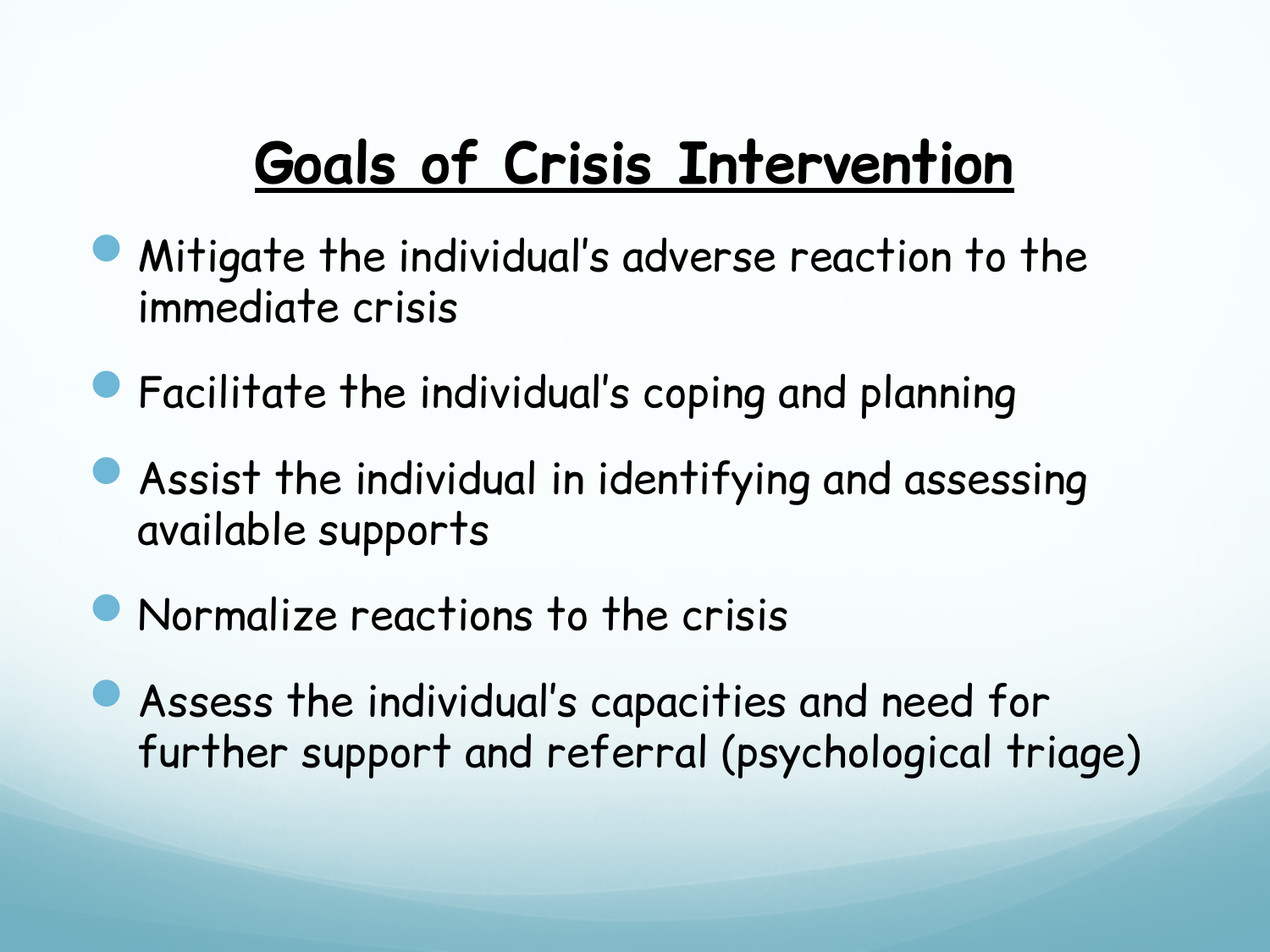

# Goals of Crisis Intervention
Mitigate the individual’s adverse reaction to the immediate crisis
Facilitate the individual’s coping and planning
Assist the individual in identifying and assessing available supports
Normalize reactions to the crisis
Assess the individual’s capacities and need for further support and referral (psychological triage)